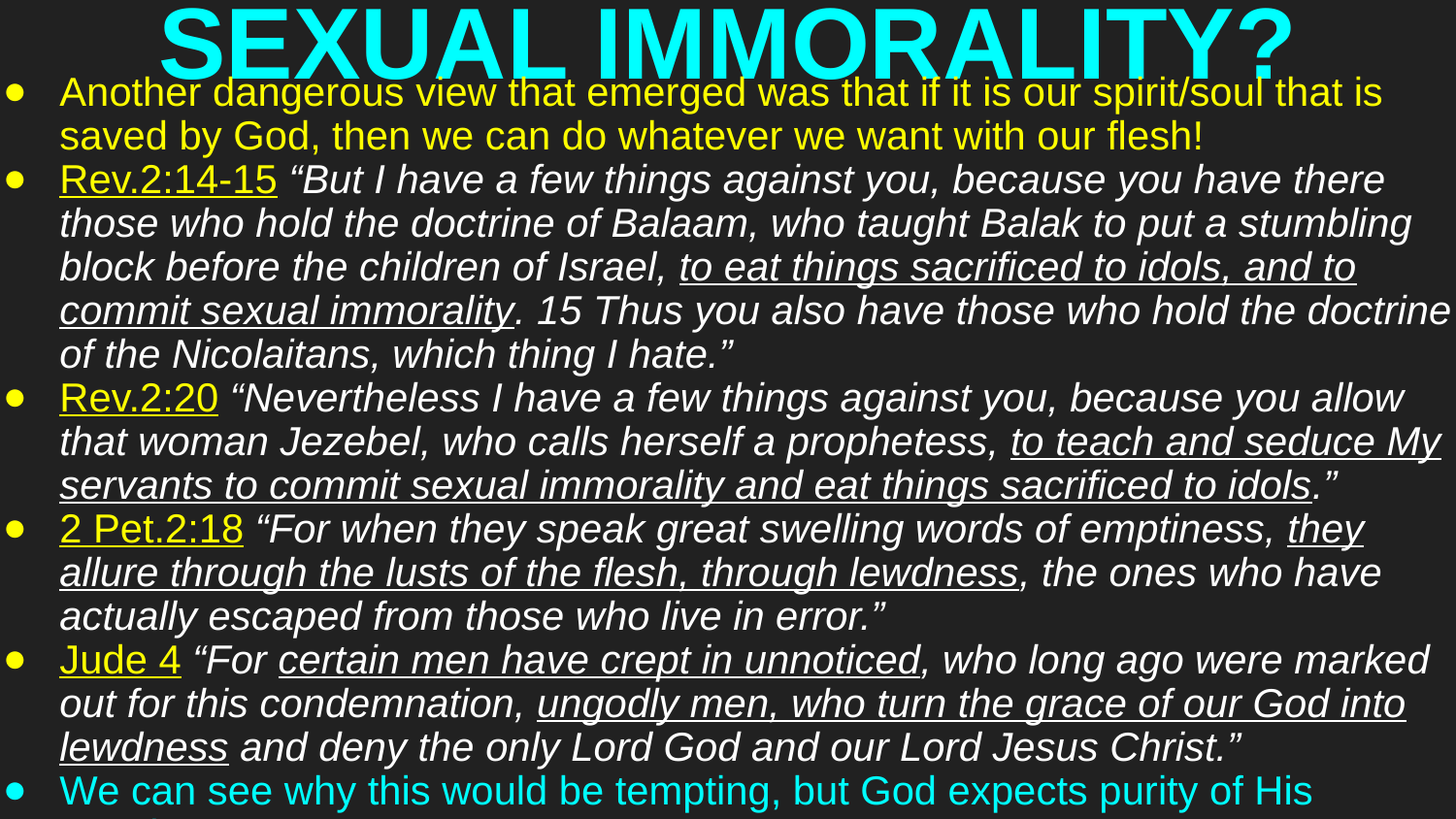

# SEXUAL IMMORALITY?
Another dangerous view that emerged was that if it is our spirit/soul that is saved by God, then we can do whatever we want with our flesh!
Rev.2:14-15 “But I have a few things against you, because you have there those who hold the doctrine of Balaam, who taught Balak to put a stumbling block before the children of Israel, to eat things sacrificed to idols, and to commit sexual immorality. 15 Thus you also have those who hold the doctrine of the Nicolaitans, which thing I hate.”
Rev.2:20 “Nevertheless I have a few things against you, because you allow that woman Jezebel, who calls herself a prophetess, to teach and seduce My servants to commit sexual immorality and eat things sacrificed to idols.”
2 Pet.2:18 “For when they speak great swelling words of emptiness, they allure through the lusts of the flesh, through lewdness, the ones who have actually escaped from those who live in error.”
Jude 4 “For certain men have crept in unnoticed, who long ago were marked out for this condemnation, ungodly men, who turn the grace of our God into lewdness and deny the only Lord God and our Lord Jesus Christ.”
We can see why this would be tempting, but God expects purity of His people.